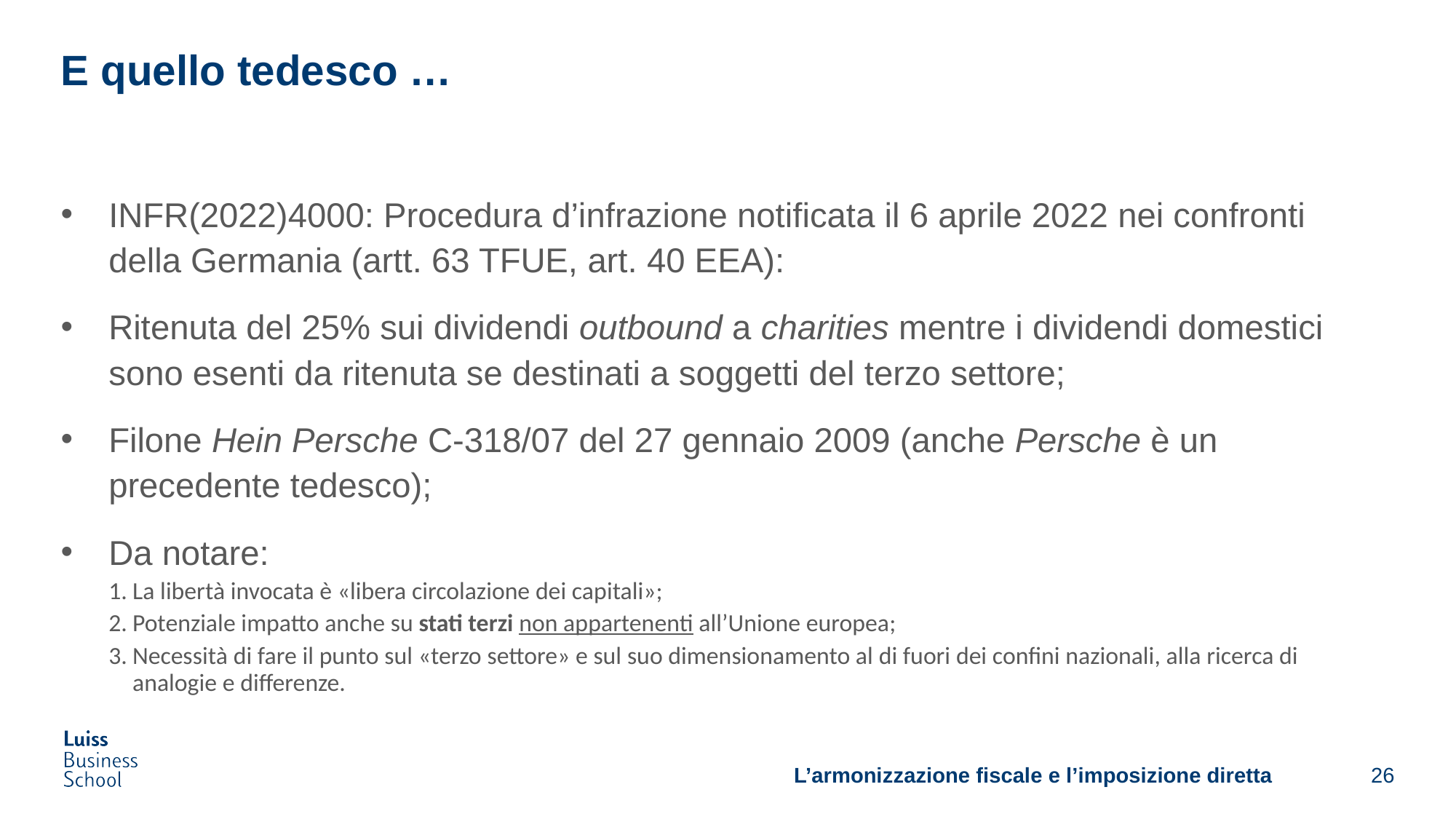

# E quello tedesco …
INFR(2022)4000: Procedura d’infrazione notificata il 6 aprile 2022 nei confronti della Germania (artt. 63 TFUE, art. 40 EEA):
Ritenuta del 25% sui dividendi outbound a charities mentre i dividendi domestici sono esenti da ritenuta se destinati a soggetti del terzo settore;
Filone Hein Persche C-318/07 del 27 gennaio 2009 (anche Persche è un precedente tedesco);
Da notare:
La libertà invocata è «libera circolazione dei capitali»;
Potenziale impatto anche su stati terzi non appartenenti all’Unione europea;
Necessità di fare il punto sul «terzo settore» e sul suo dimensionamento al di fuori dei confini nazionali, alla ricerca di analogie e differenze.
L’armonizzazione fiscale e l’imposizione diretta
26